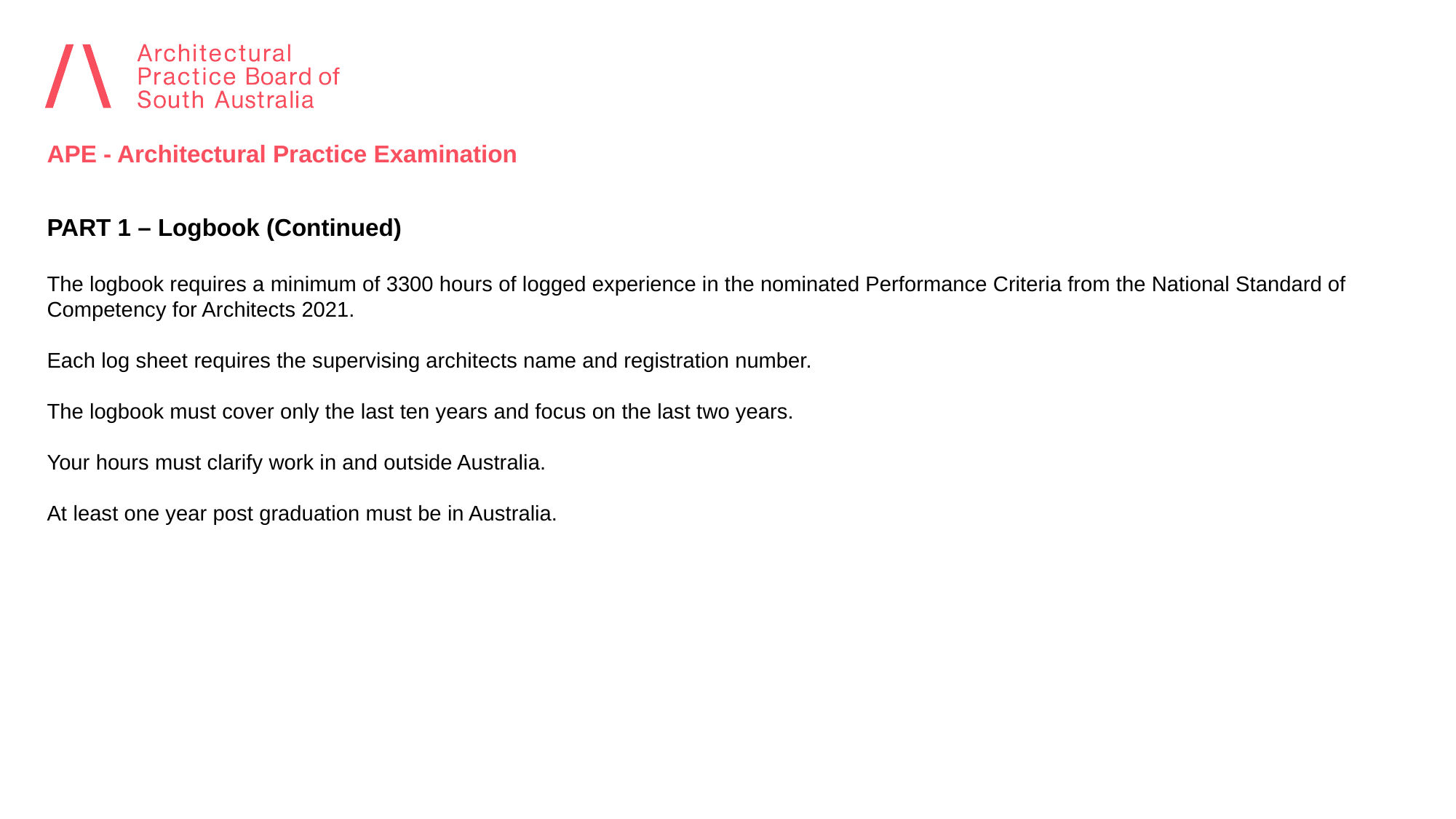

APE - Architectural Practice Examination
PART 1 – Logbook (Continued)

The logbook requires a minimum of 3300 hours of logged experience in the nominated Performance Criteria from the National Standard of Competency for Architects 2021.

Each log sheet requires the supervising architects name and registration number.

The logbook must cover only the last ten years and focus on the last two years.

Your hours must clarify work in and outside Australia.

At least one year post graduation must be in Australia.